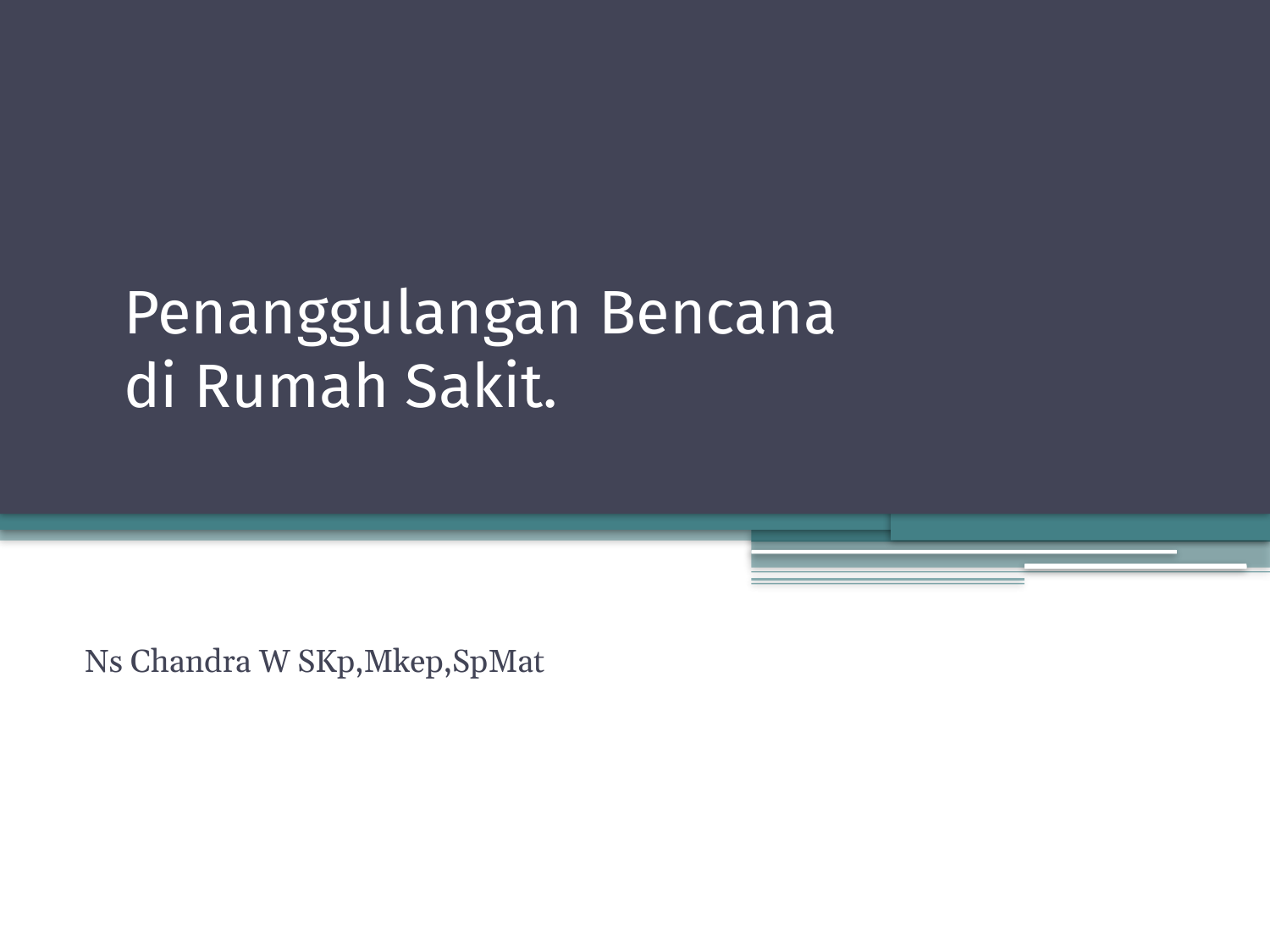

# Penanggulangan Bencana di Rumah Sakit.
Ns Chandra W SKp,Mkep,SpMat